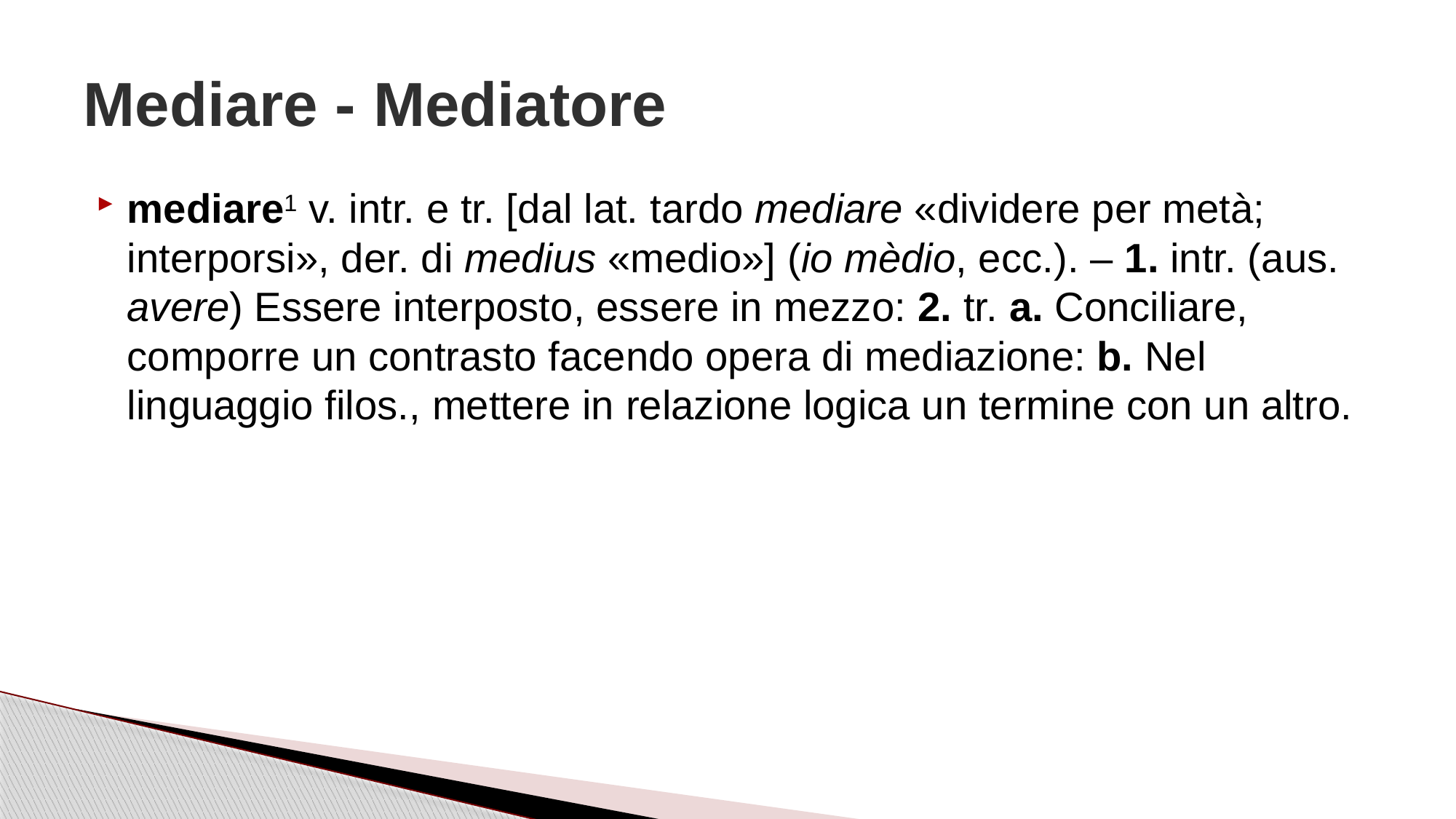

# Mediare - Mediatore
mediare1 v. intr. e tr. [dal lat. tardo mediare «dividere per metà; interporsi», der. di medius «medio»] (io mèdio, ecc.). – 1. intr. (aus. avere) Essere interposto, essere in mezzo: 2. tr. a. Conciliare, comporre un contrasto facendo opera di mediazione: b. Nel linguaggio filos., mettere in relazione logica un termine con un altro.